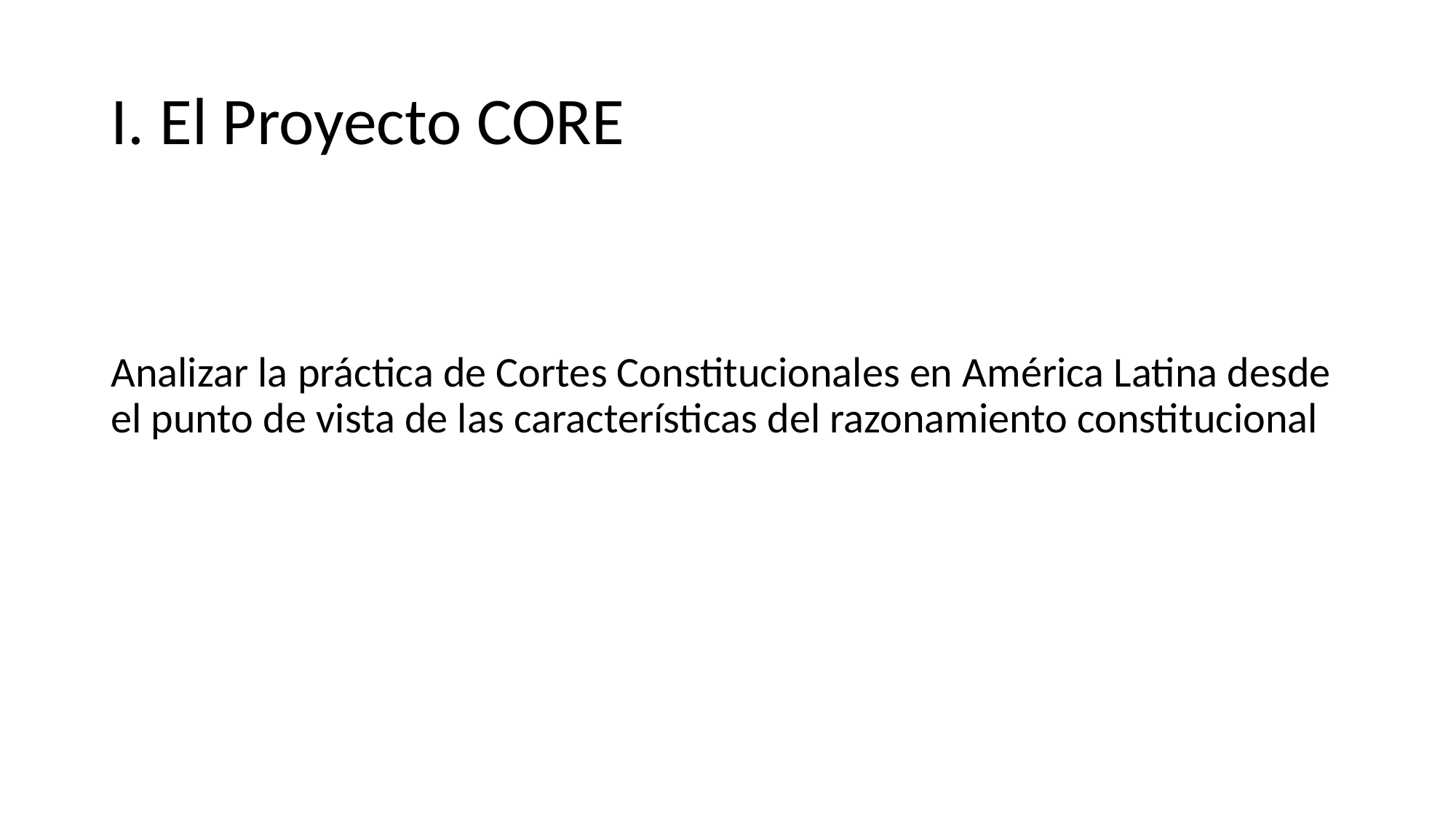

# I. El Proyecto CORE

Analizar la práctica de Cortes Constitucionales en América Latina desde el punto de vista de las características del razonamiento constitucional